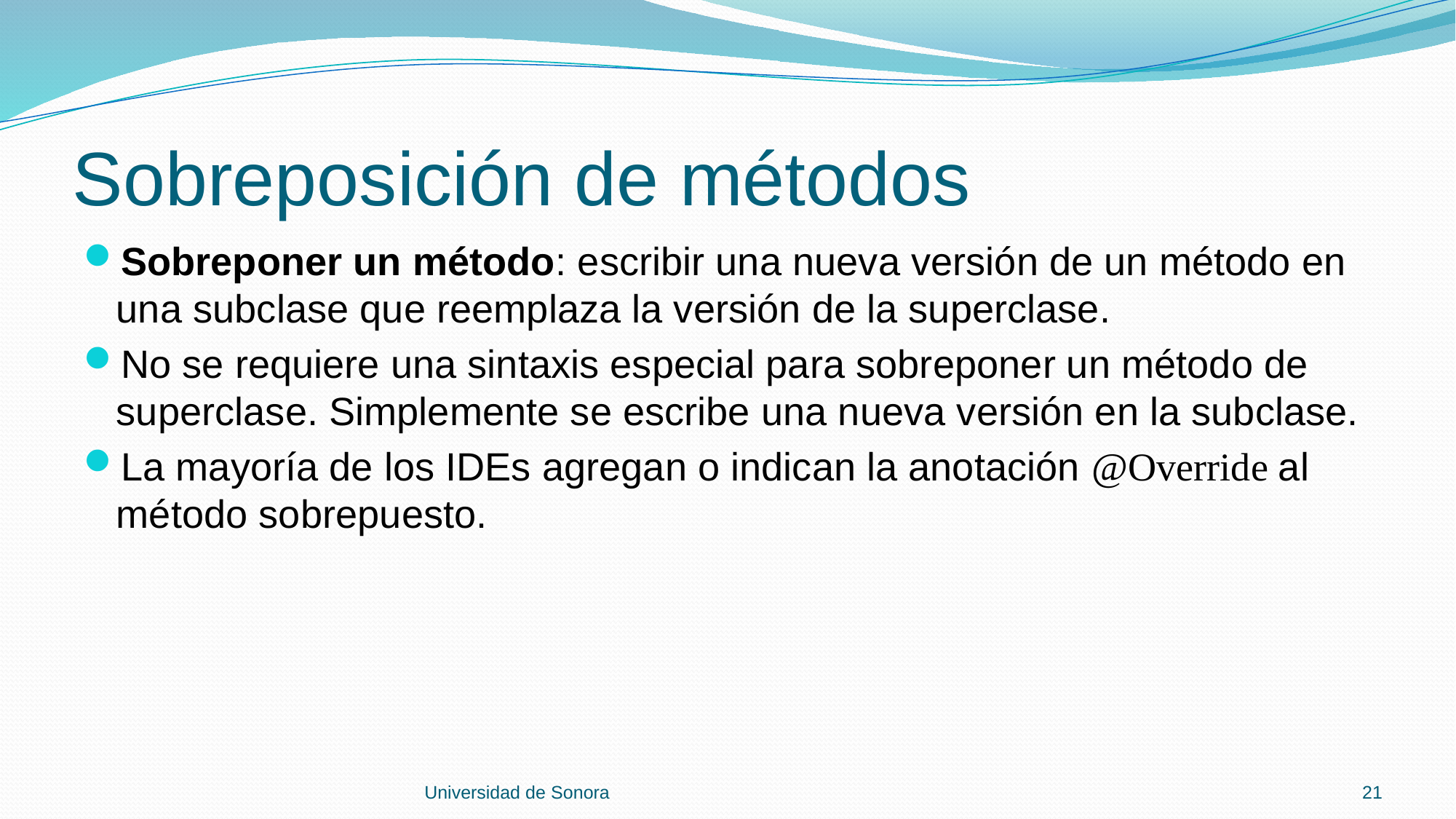

# Sobreposición de métodos
Sobreponer un método: escribir una nueva versión de un método en una subclase que reemplaza la versión de la superclase.
No se requiere una sintaxis especial para sobreponer un método de superclase. Simplemente se escribe una nueva versión en la subclase.
La mayoría de los IDEs agregan o indican la anotación @Override al método sobrepuesto.

Universidad de Sonora
21